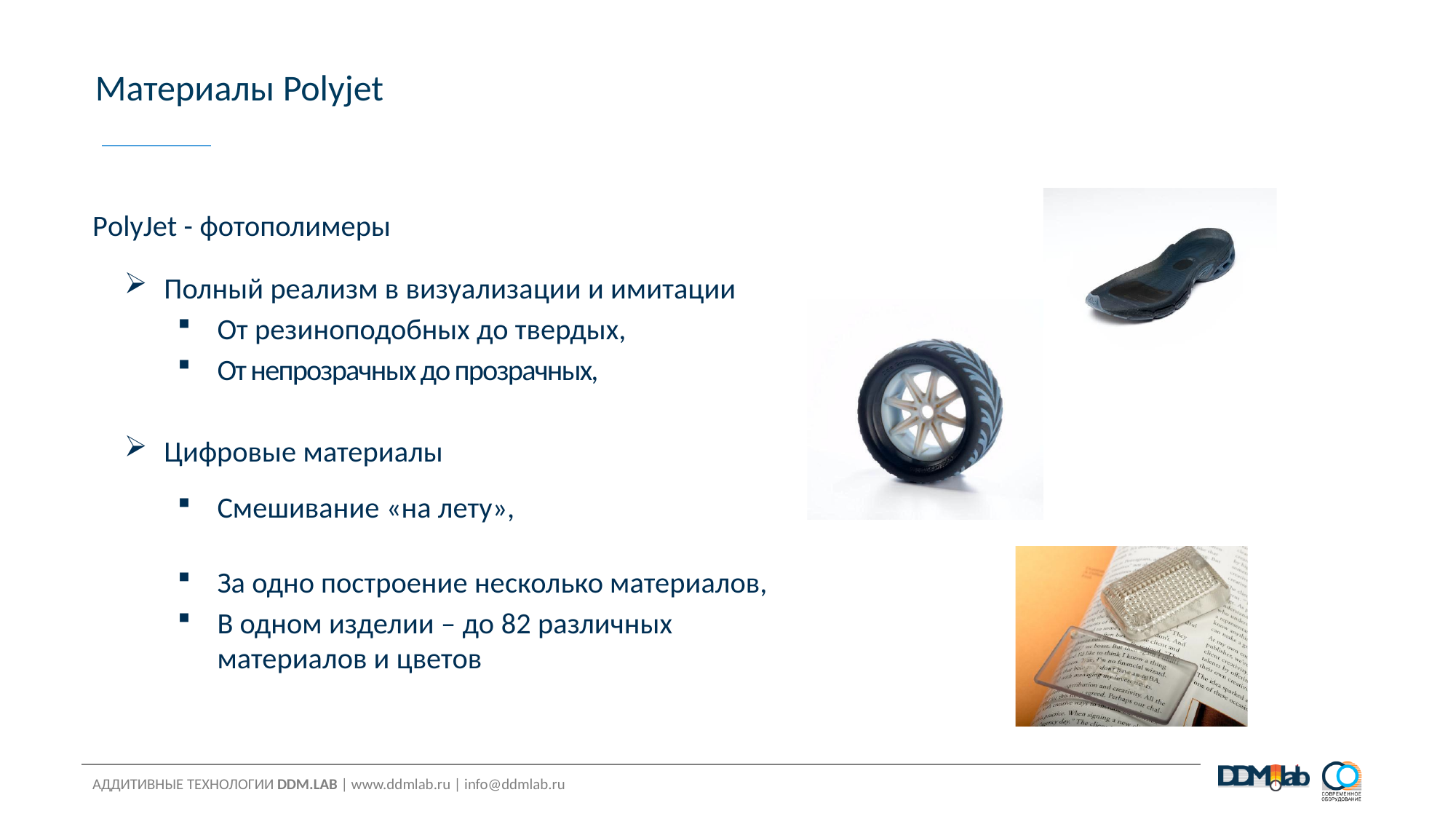

Материалы Polyjet

PolyJet - фотополимеры

Полный реализм в визуализации и имитации
От резиноподобных до твердых,
От непрозрачных до прозрачных,

Цифровые материалы

Смешивание «на лету»,

За одно построение несколько материалов,
В одном изделии – до 82 различных материалов и цветов